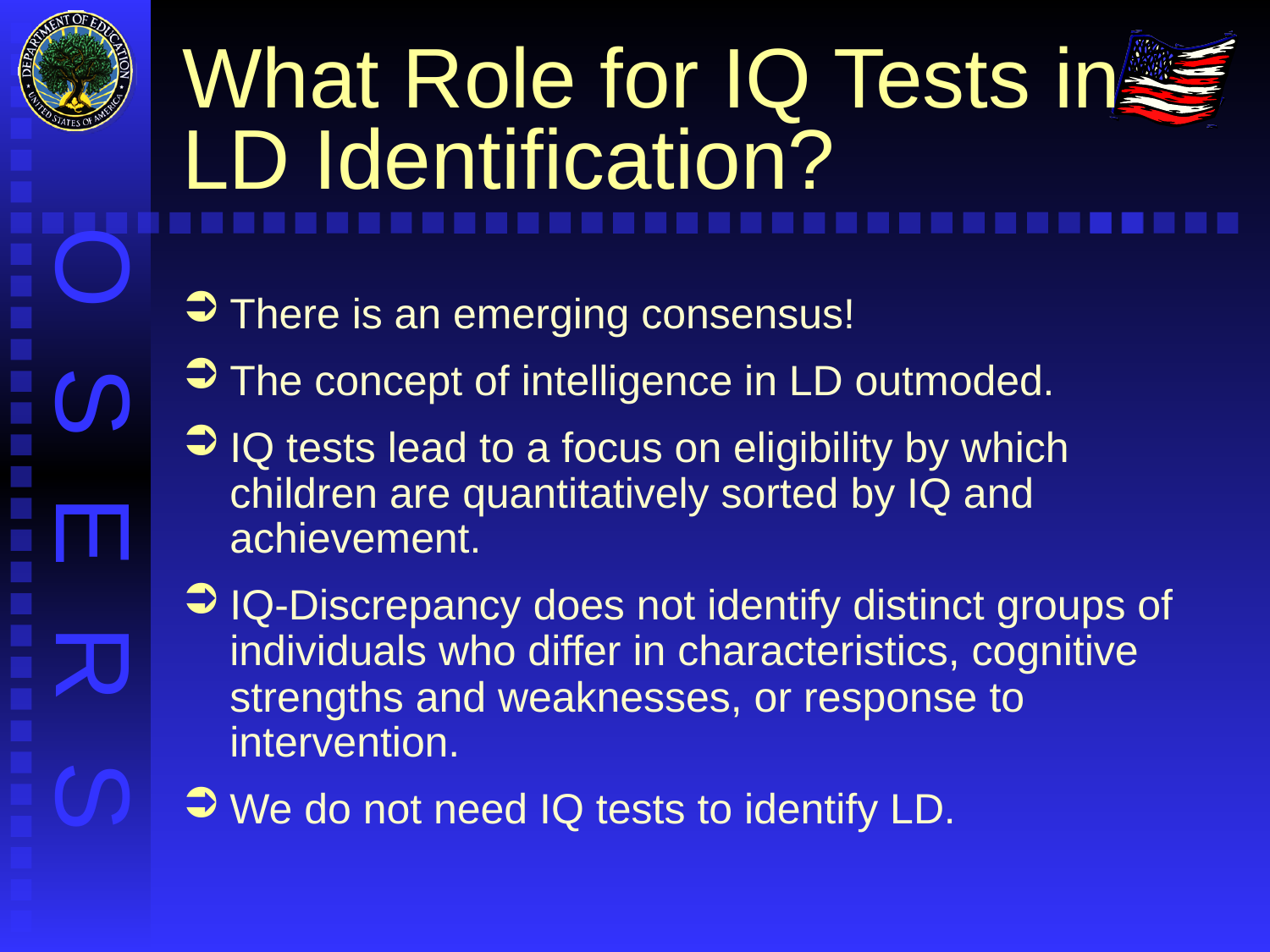

# What Role for IQ Tests in LD Identification?
There is an emerging consensus!
The concept of intelligence in LD outmoded.
IQ tests lead to a focus on eligibility by which children are quantitatively sorted by IQ and achievement.
IQ-Discrepancy does not identify distinct groups of individuals who differ in characteristics, cognitive strengths and weaknesses, or response to intervention.
We do not need IQ tests to identify LD.